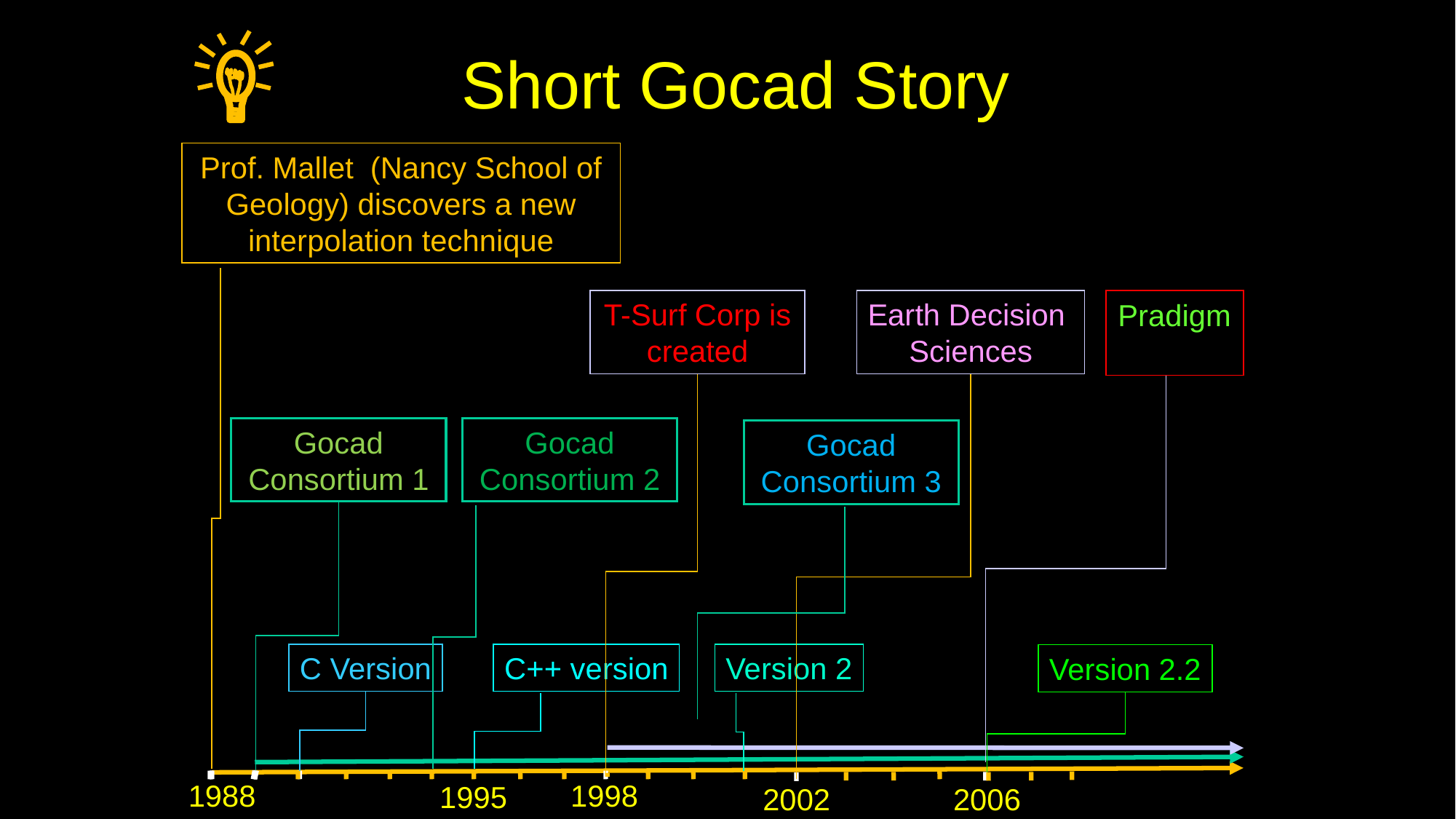

# Short Gocad Story

Prof. Mallet  (Nancy School of Geology) discovers a new interpolation technique
T-Surf Corp is created
Earth Decision
Sciences
Pradigm
Gocad Consortium 1
Gocad Consortium 2
Gocad Consortium 3
C Version
C++ version
Version 2
Version 2.2

1988
1998

1995

2002
2006